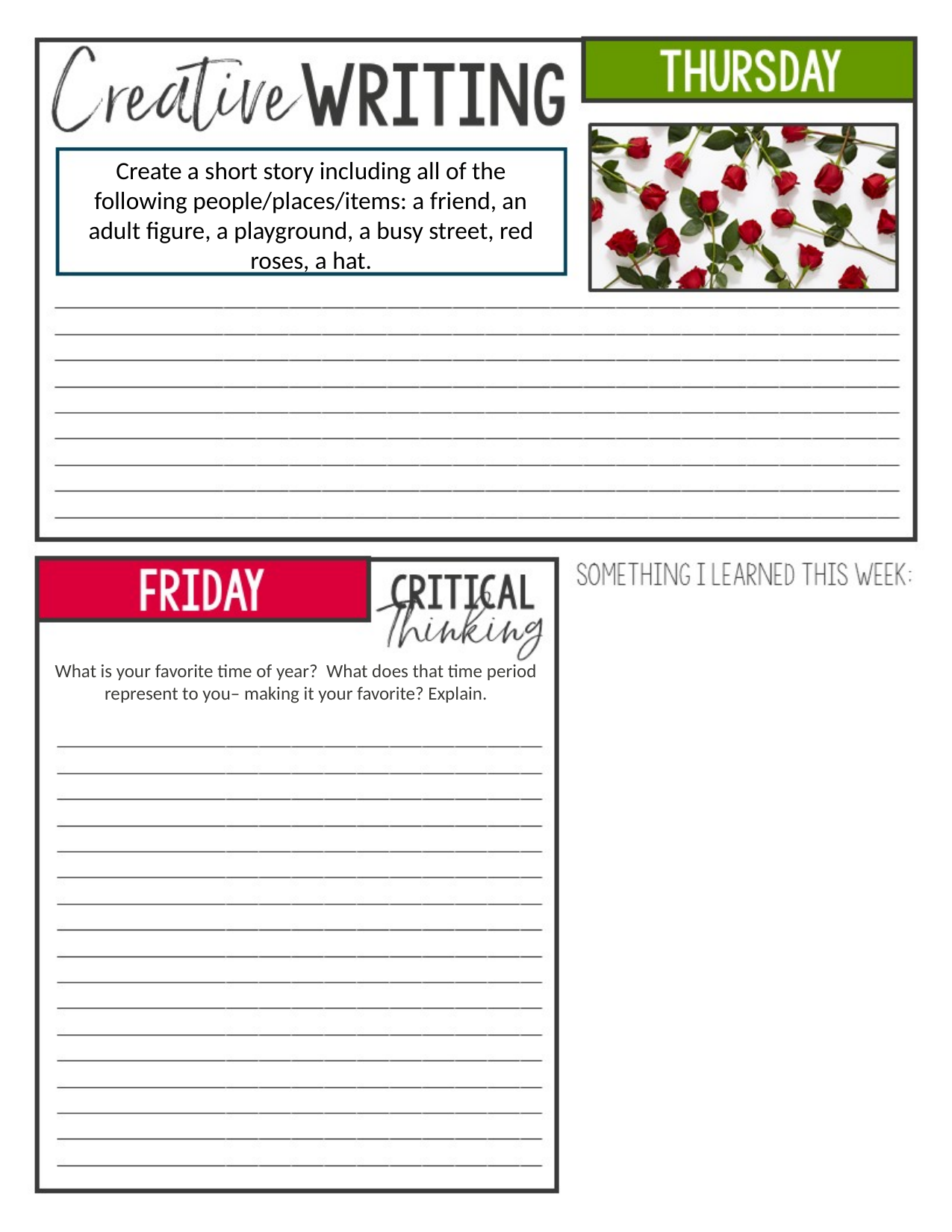

Create a short story including all of the following people/places/items: a friend, an adult figure, a playground, a busy street, red roses, a hat.
What is your favorite time of year?  What does that time period represent to you– making it your favorite? Explain.